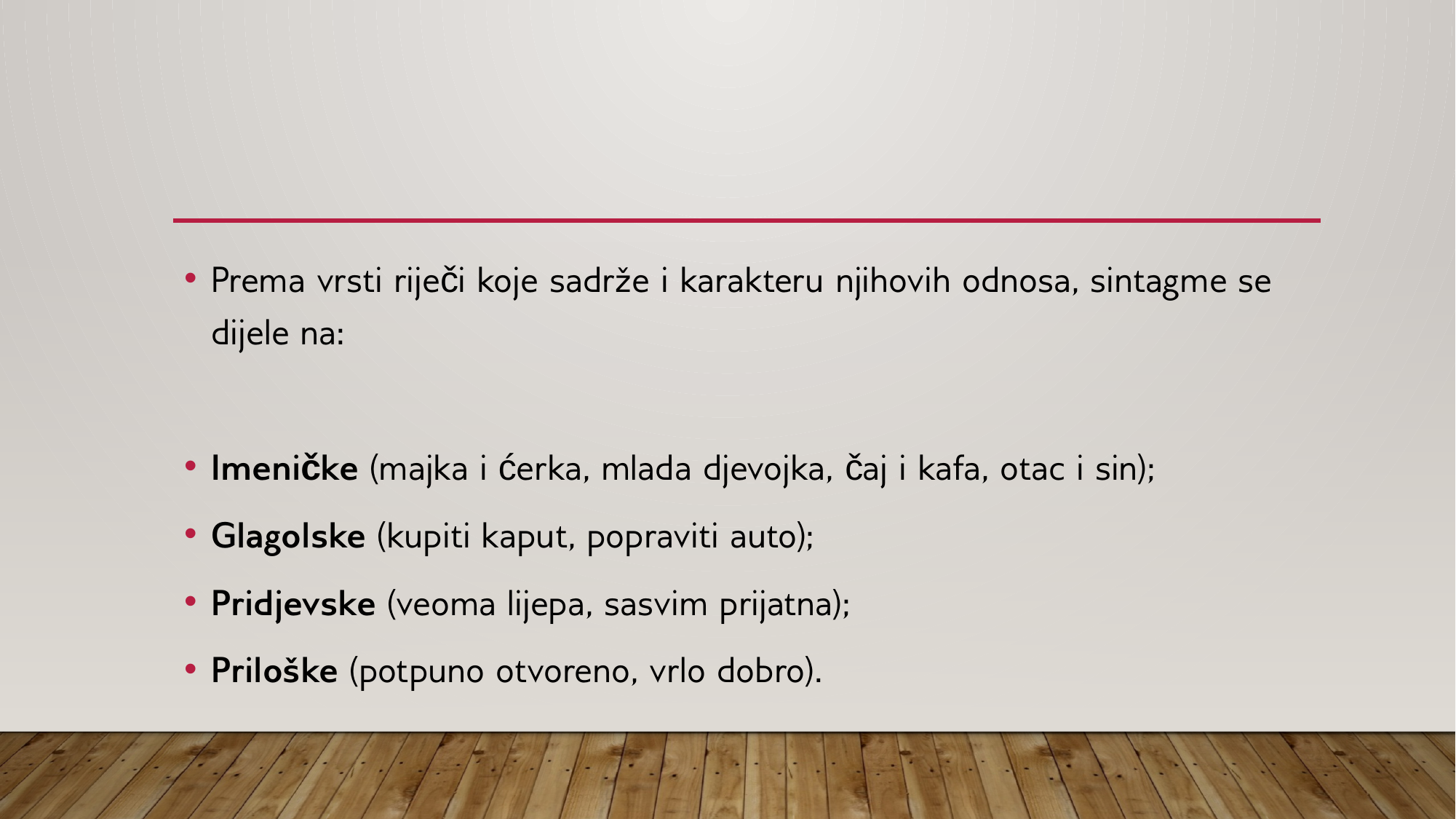

Prema vrsti riječi koje sadrže i karakteru njihovih odnosa, sintagme se dijele na:

Imeničke (majka i ćerka, mlada djevojka, čaj i kafa, otac i sin);
Glagolske (kupiti kaput, popraviti auto);
Pridjevske (veoma lijepa, sasvim prijatna);
Priloške (potpuno otvoreno, vrlo dobro).